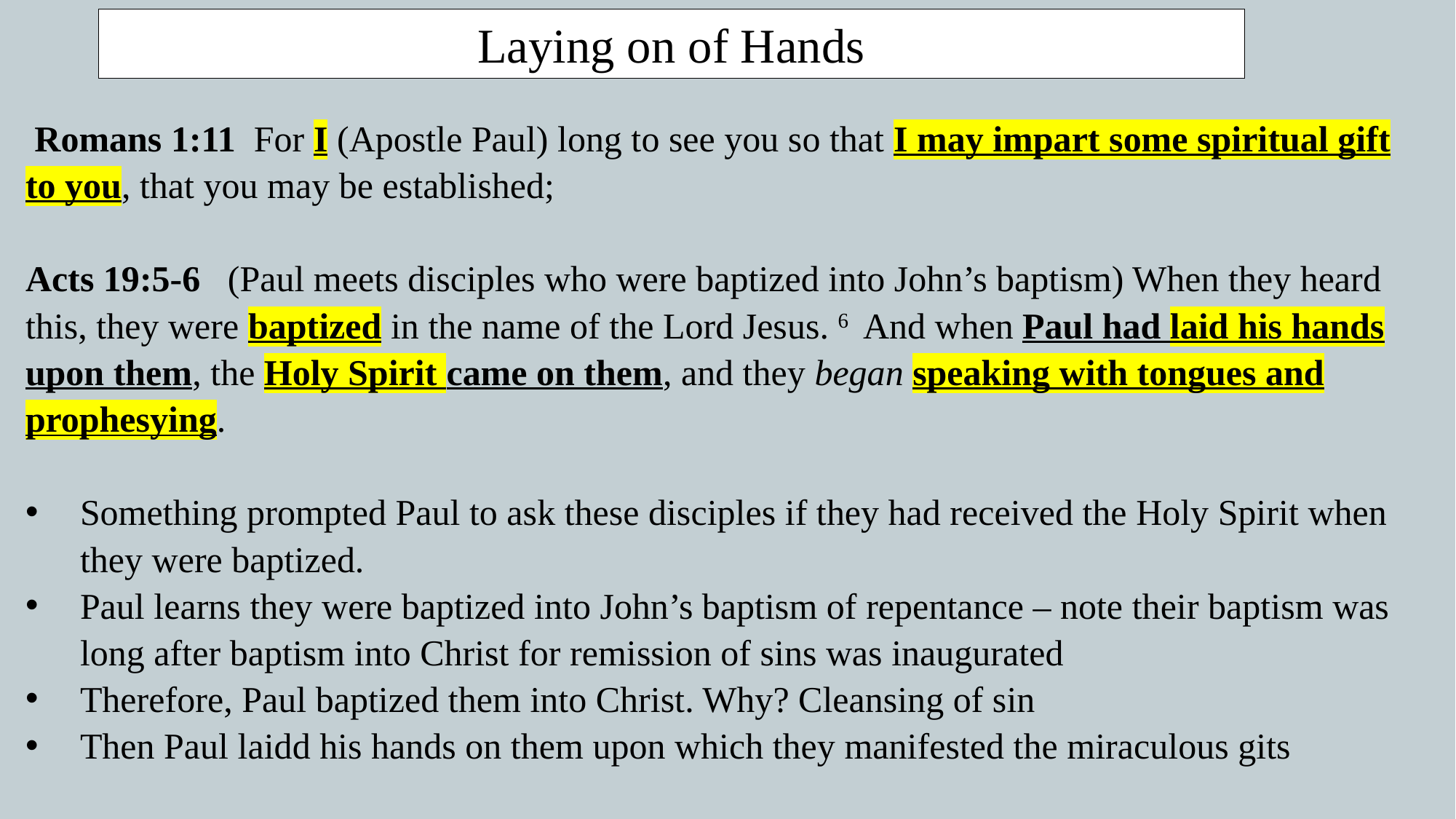

Laying on of Hands
 Romans 1:11  For I (Apostle Paul) long to see you so that I may impart some spiritual gift to you, that you may be established;

Acts 19:5-6   (Paul meets disciples who were baptized into John’s baptism) When they heard this, they were baptized in the name of the Lord Jesus. 6  And when Paul had laid his hands upon them, the Holy Spirit came on them, and they began speaking with tongues and prophesying.

Something prompted Paul to ask these disciples if they had received the Holy Spirit when they were baptized.
Paul learns they were baptized into John’s baptism of repentance – note their baptism was long after baptism into Christ for remission of sins was inaugurated
Therefore, Paul baptized them into Christ. Why? Cleansing of sin
Then Paul laidd his hands on them upon which they manifested the miraculous gits